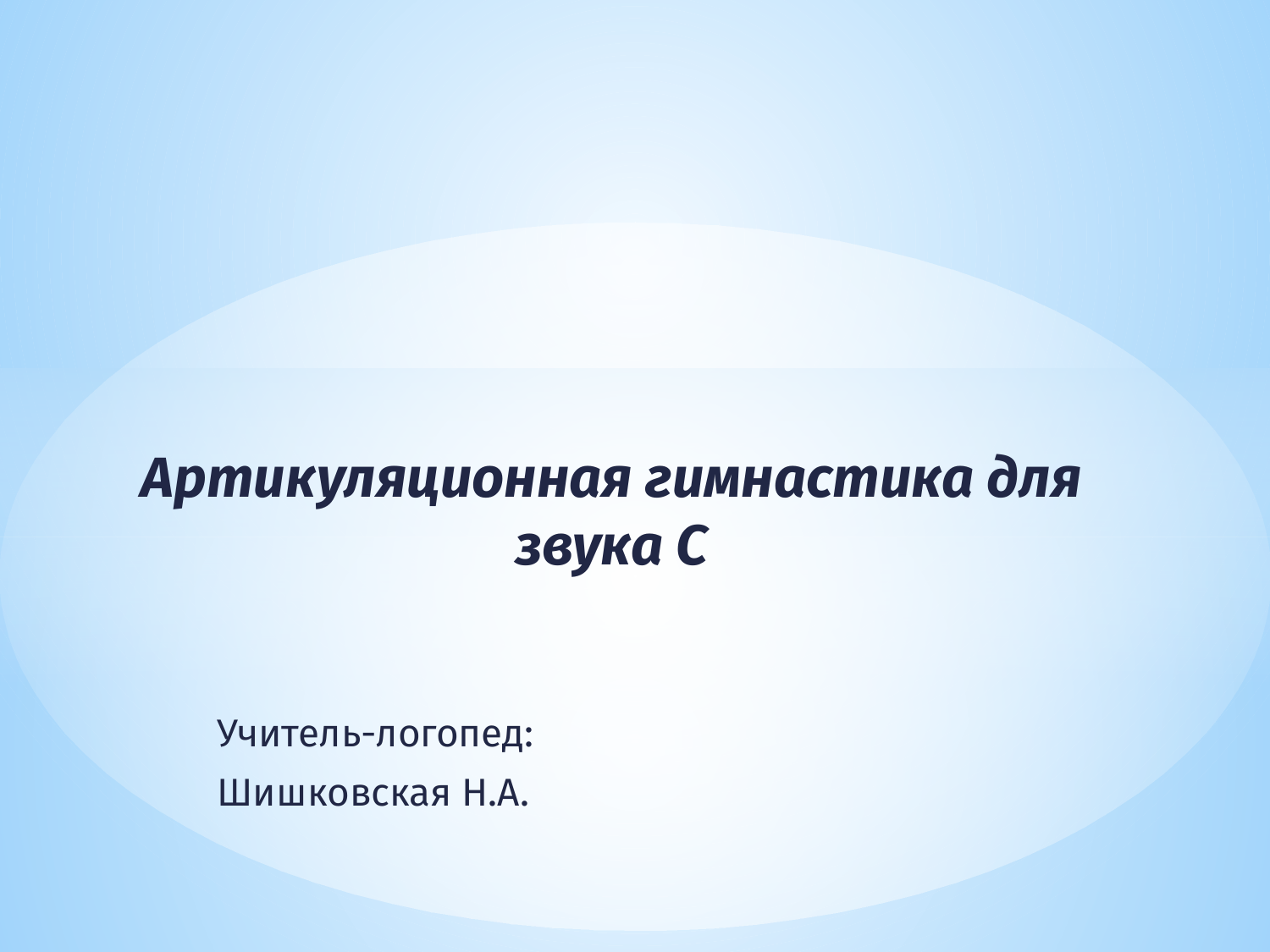

# Артикуляционная гимнастика для звука С
Учитель-логопед:
Шишковская Н.А.